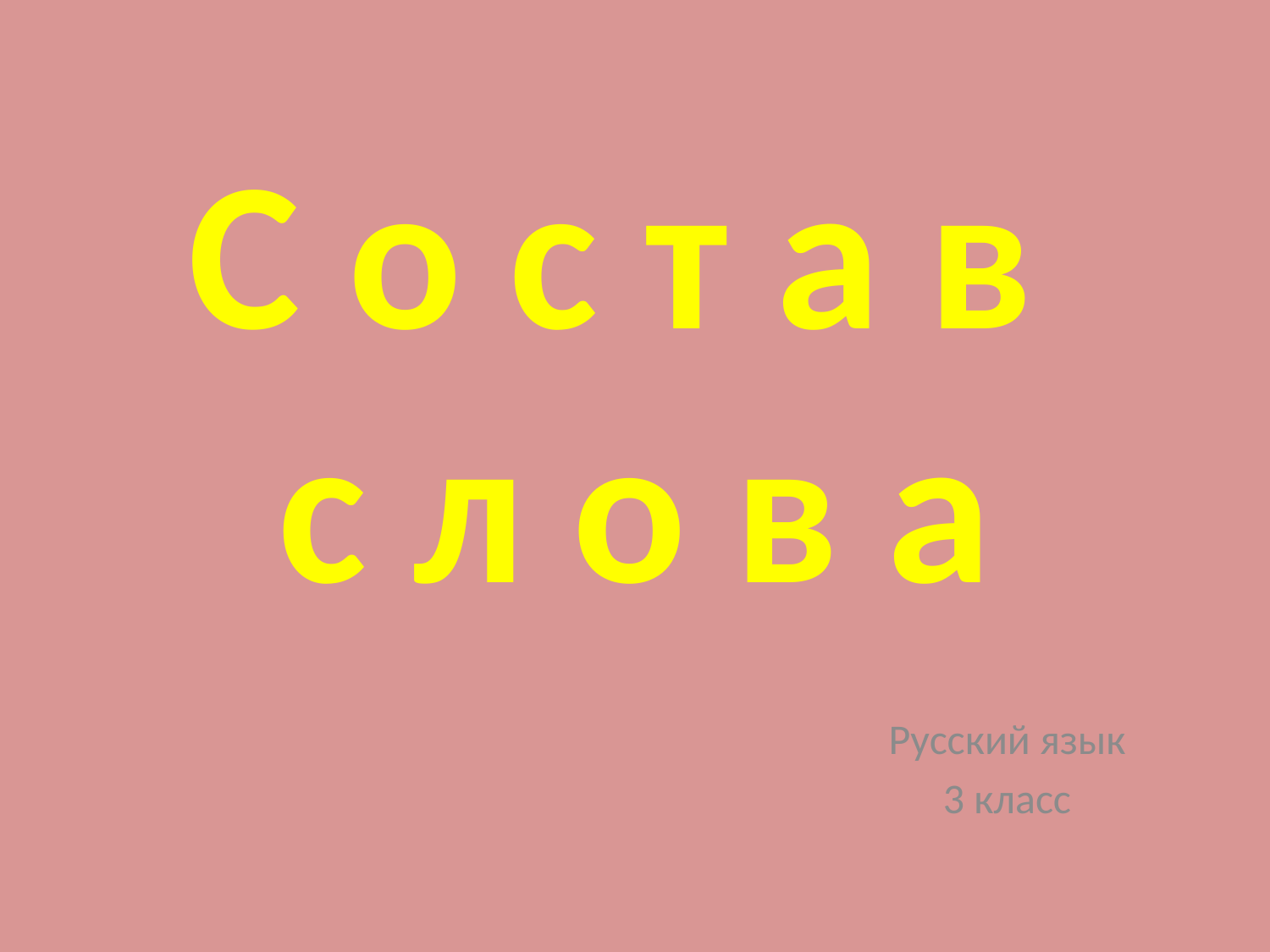

# С о с т а в с л о в а
Русский язык
3 класс